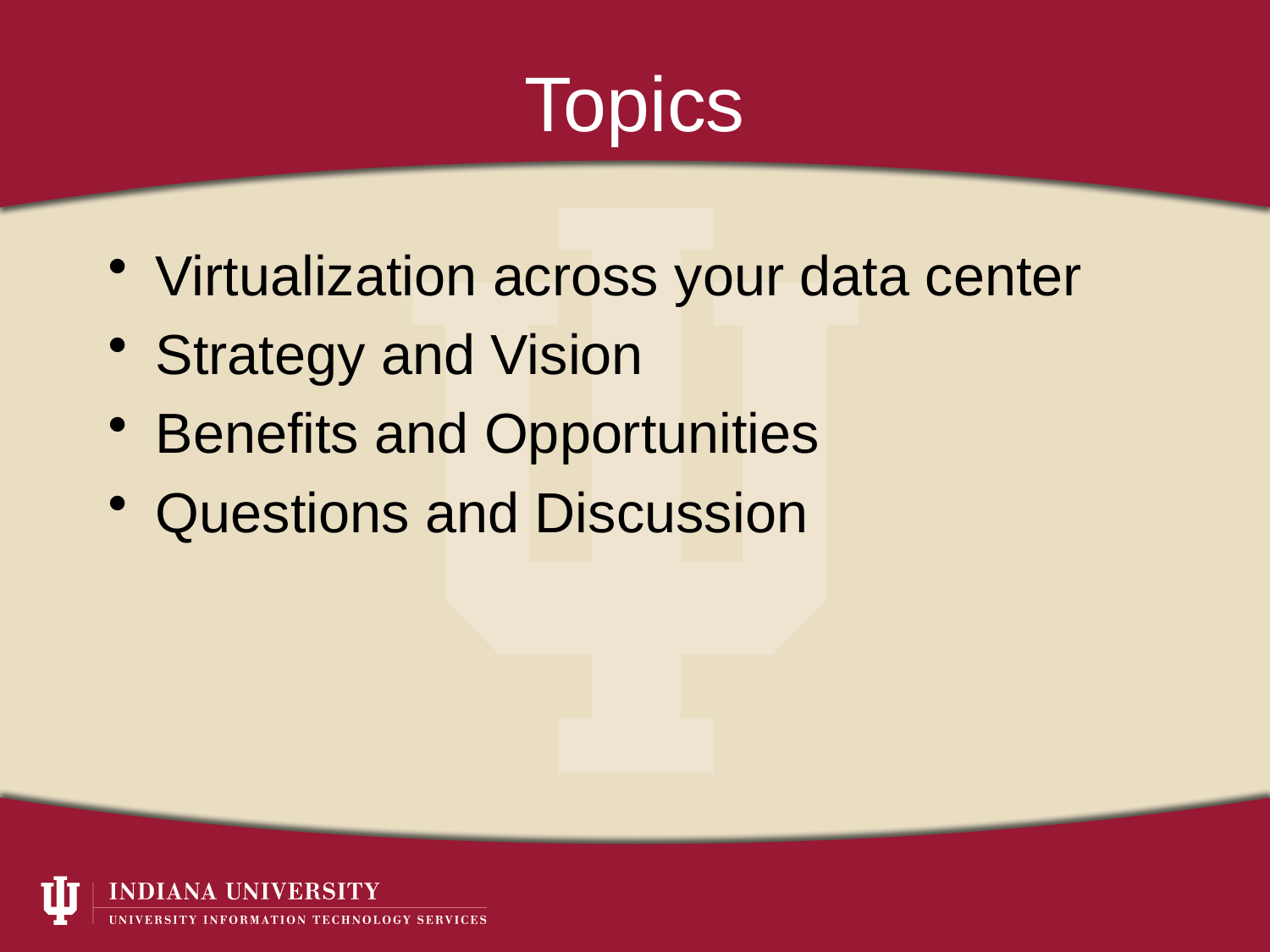

# Topics
Virtualization across your data center
Strategy and Vision
Benefits and Opportunities
Questions and Discussion